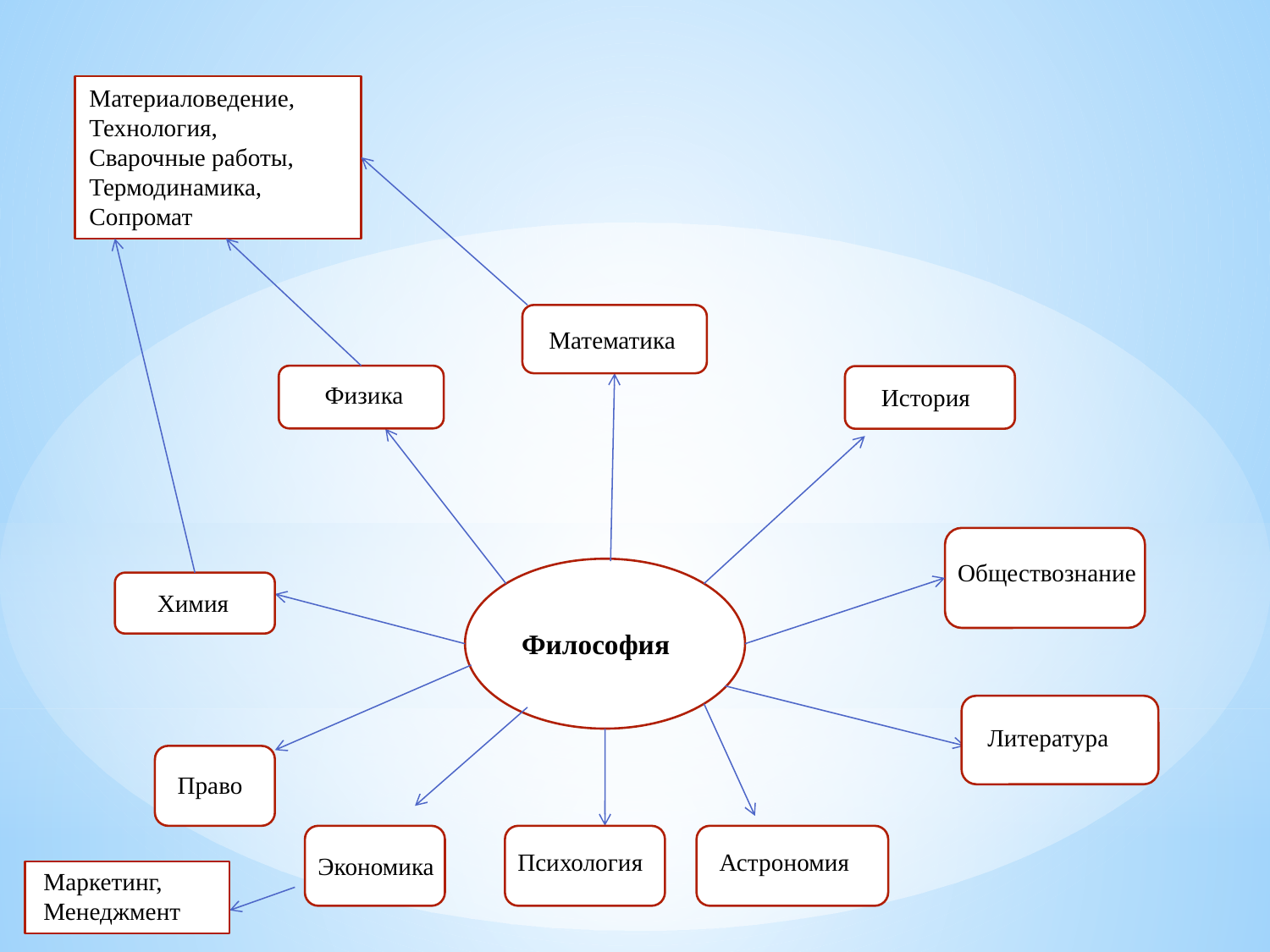

Материаловедение,
Технология,
Сварочные работы,
Термодинамика,
Сопромат

Математика

Физика
История

Обществознание

Химия
Философия

Литература

Право

Психология
Астрономия
Экономика
Маркетинг, Менеджмент